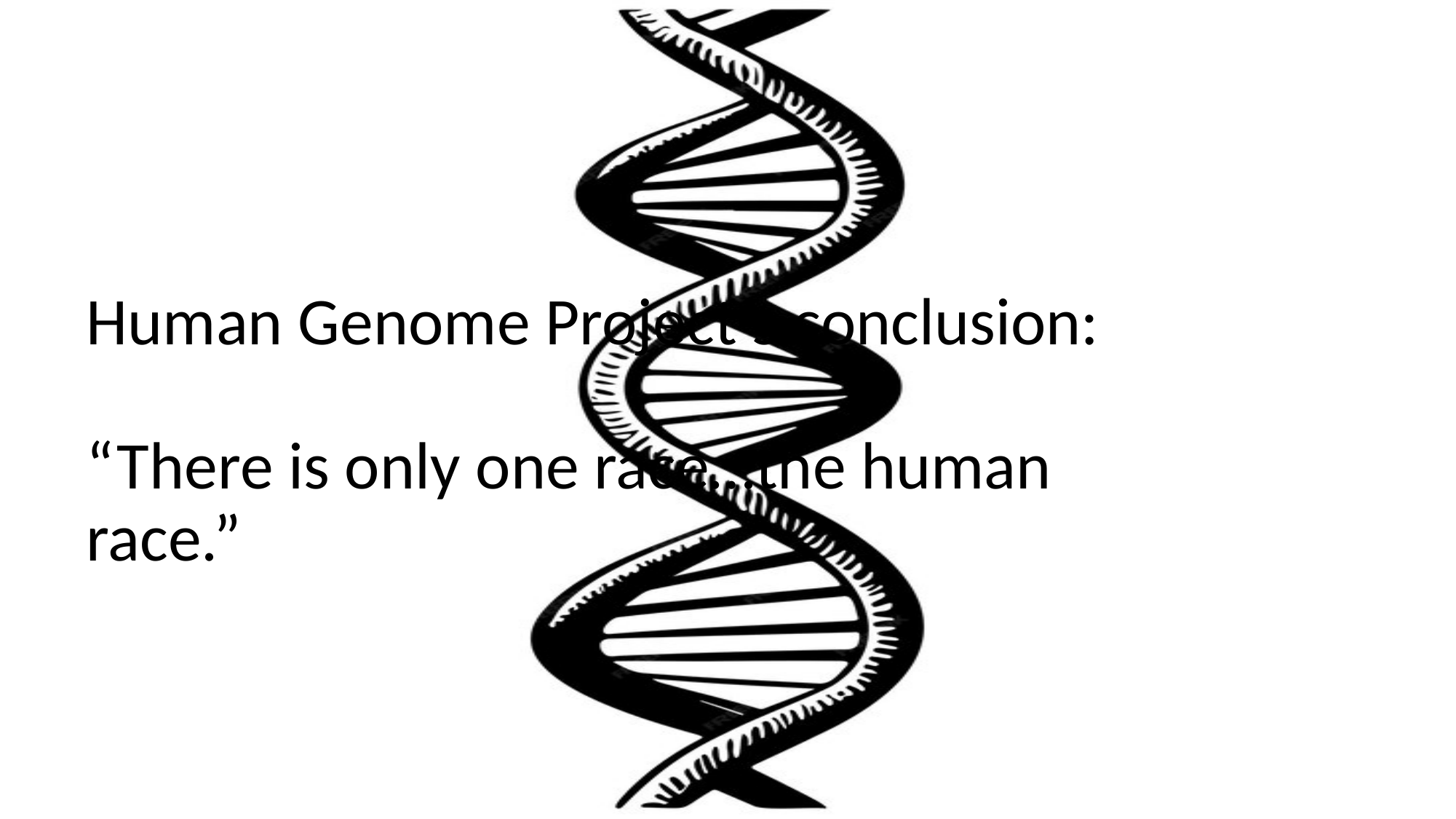

# Human Genome Project’s conclusion: “There is only one race…the human race.”